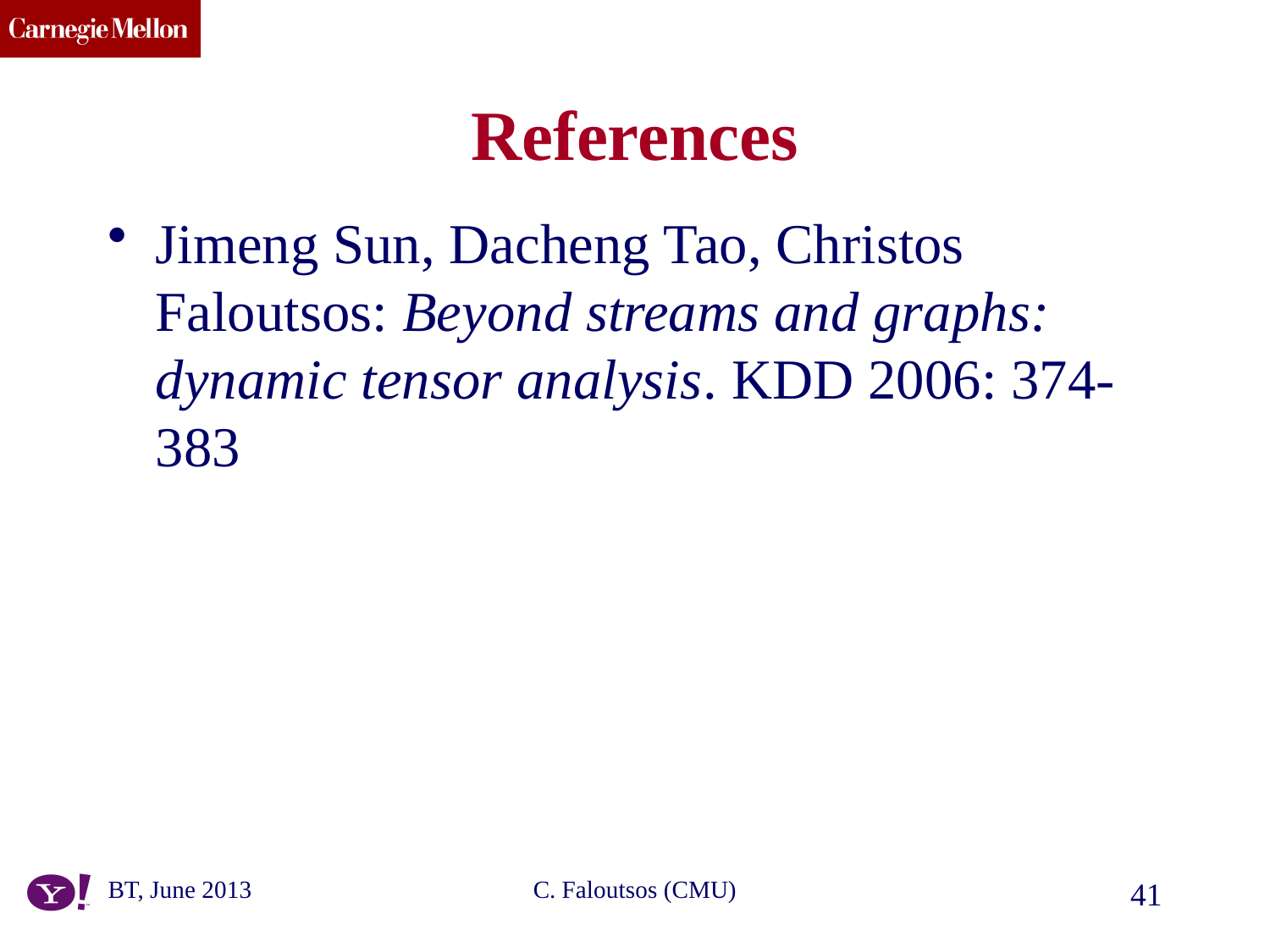

# References
Jimeng Sun, Dacheng Tao, Christos Faloutsos: Beyond streams and graphs: dynamic tensor analysis. KDD 2006: 374-383

BT, June 2013
C. Faloutsos (CMU)
41